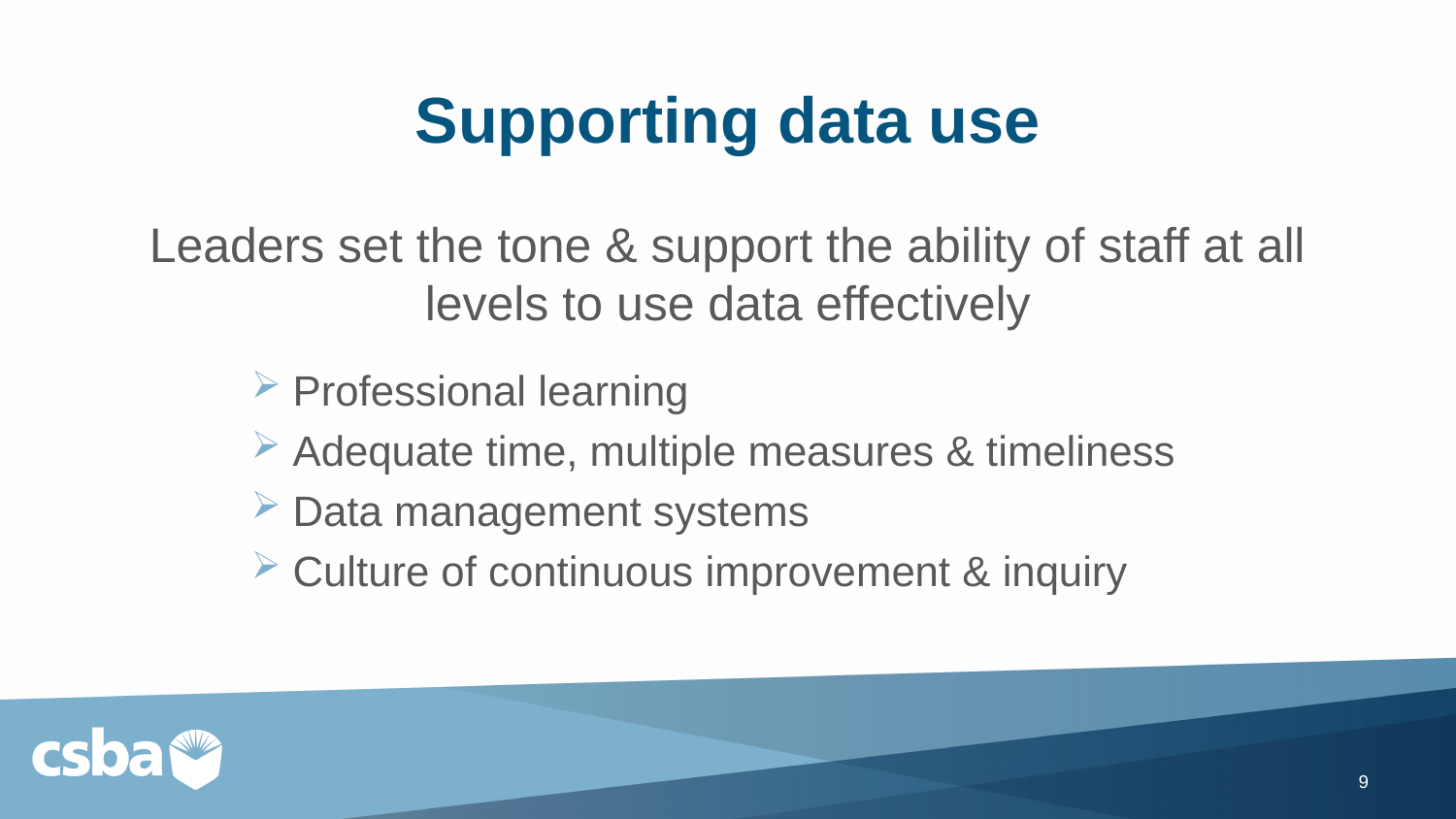

# Supporting data use
Leaders set the tone & support the ability of staff at all levels to use data effectively
Professional learning
Adequate time, multiple measures & timeliness
Data management systems
Culture of continuous improvement & inquiry

9